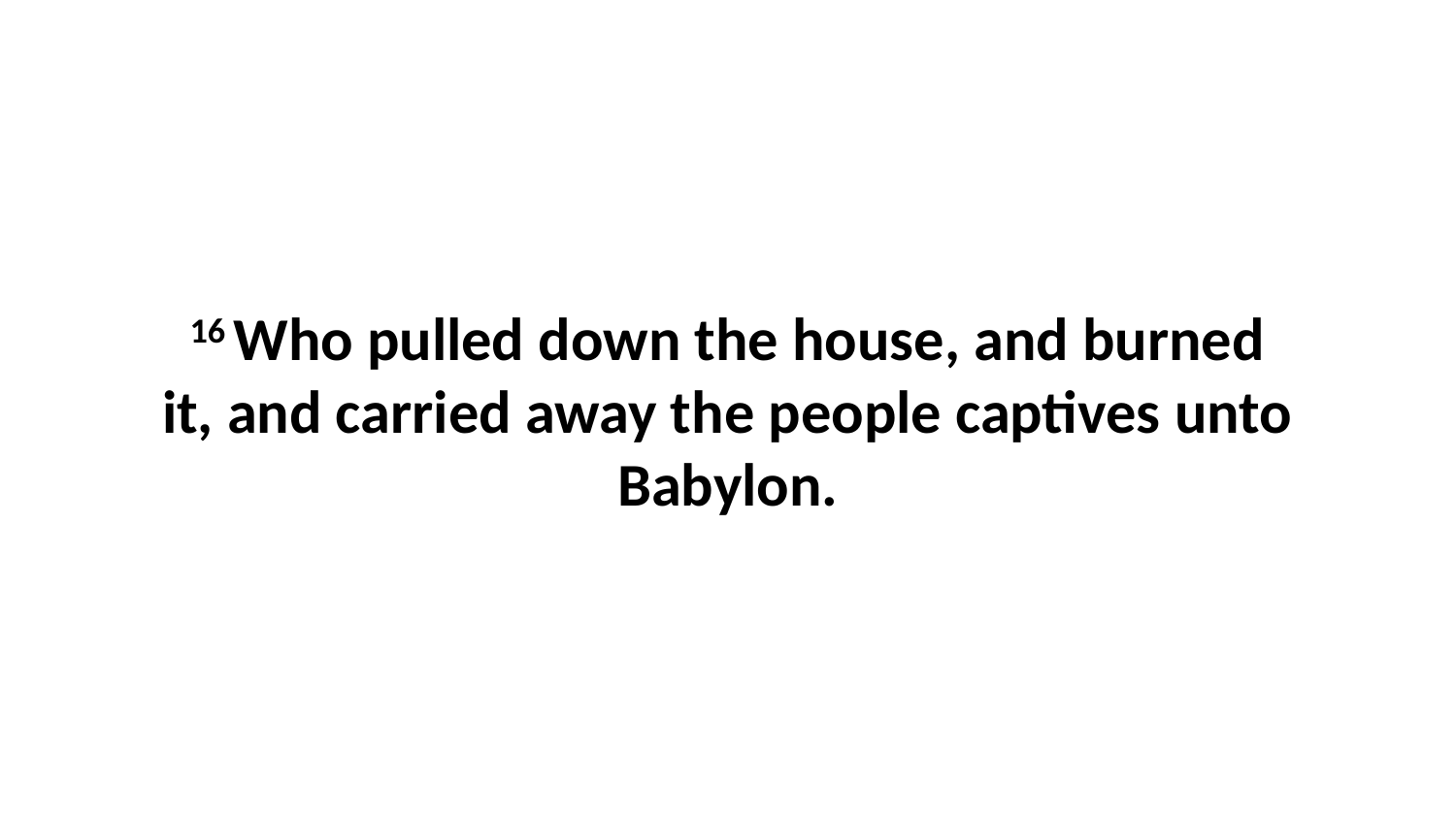

16 Who pulled down the house, and burned it, and carried away the people captives unto Babylon.